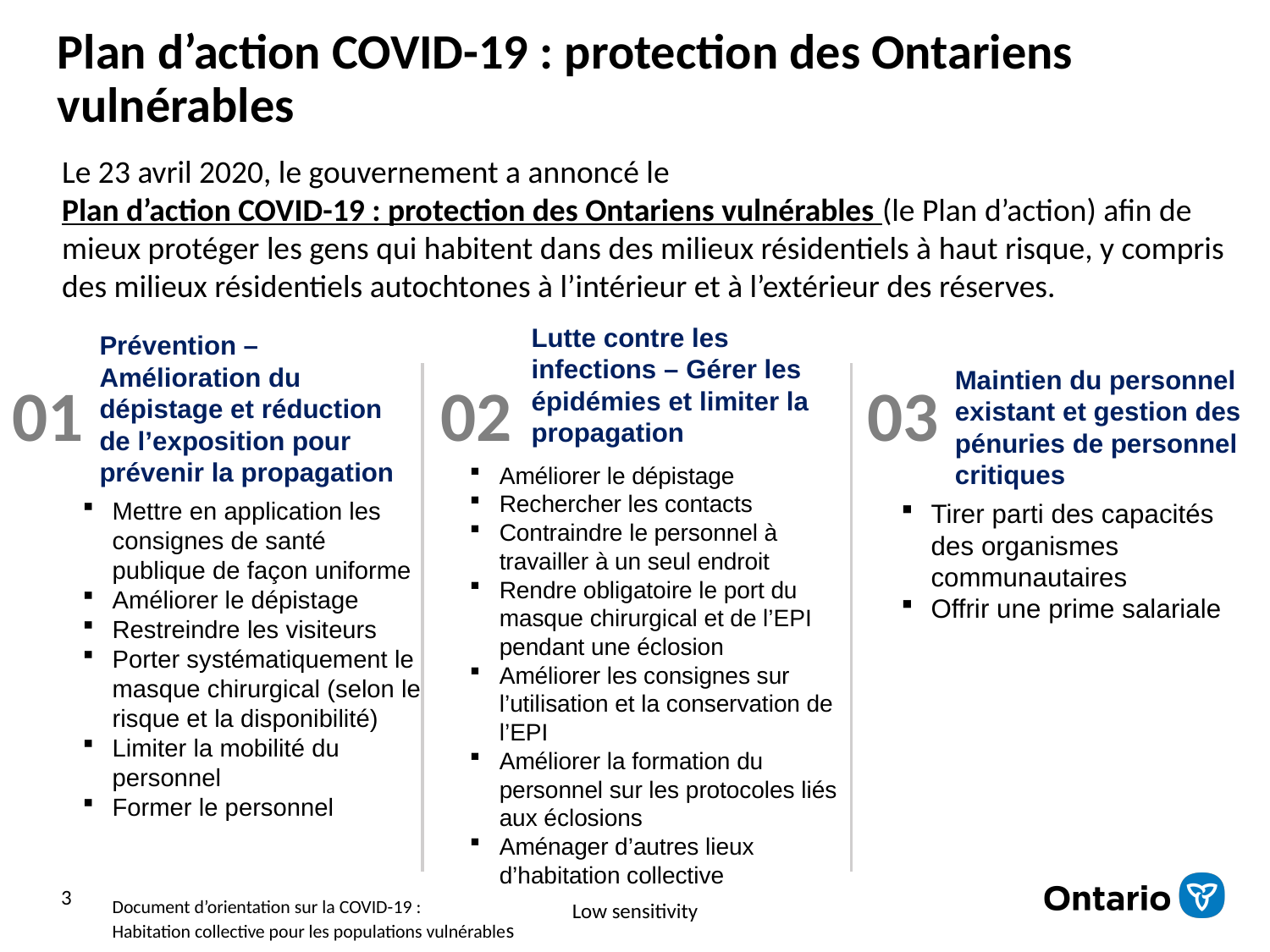

# Plan d’action COVID-19 : protection des Ontariens vulnérables
Le 23 avril 2020, le gouvernement a annoncé le Plan d’action COVID-19 : protection des Ontariens vulnérables (le Plan d’action) afin de mieux protéger les gens qui habitent dans des milieux résidentiels à haut risque, y compris des milieux résidentiels autochtones à l’intérieur et à l’extérieur des réserves.

Lutte contre les infections – Gérer les épidémies et limiter la propagation
Prévention – Amélioration du dépistage et réduction de l’exposition pour prévenir la propagation
Maintien du personnel existant et gestion des pénuries de personnel critiques
01
02
03
Améliorer le dépistage
Rechercher les contacts
Contraindre le personnel à travailler à un seul endroit
Rendre obligatoire le port du masque chirurgical et de l’EPI pendant une éclosion
Améliorer les consignes sur l’utilisation et la conservation de l’EPI
Améliorer la formation du personnel sur les protocoles liés aux éclosions
Aménager d’autres lieux d’habitation collective
Mettre en application les consignes de santé publique de façon uniforme
Améliorer le dépistage
Restreindre les visiteurs
Porter systématiquement le masque chirurgical (selon le risque et la disponibilité)
Limiter la mobilité du personnel
Former le personnel
Tirer parti des capacités des organismes communautaires
Offrir une prime salariale
3
Document d’orientation sur la COVID-19 :
Habitation collective pour les populations vulnérables